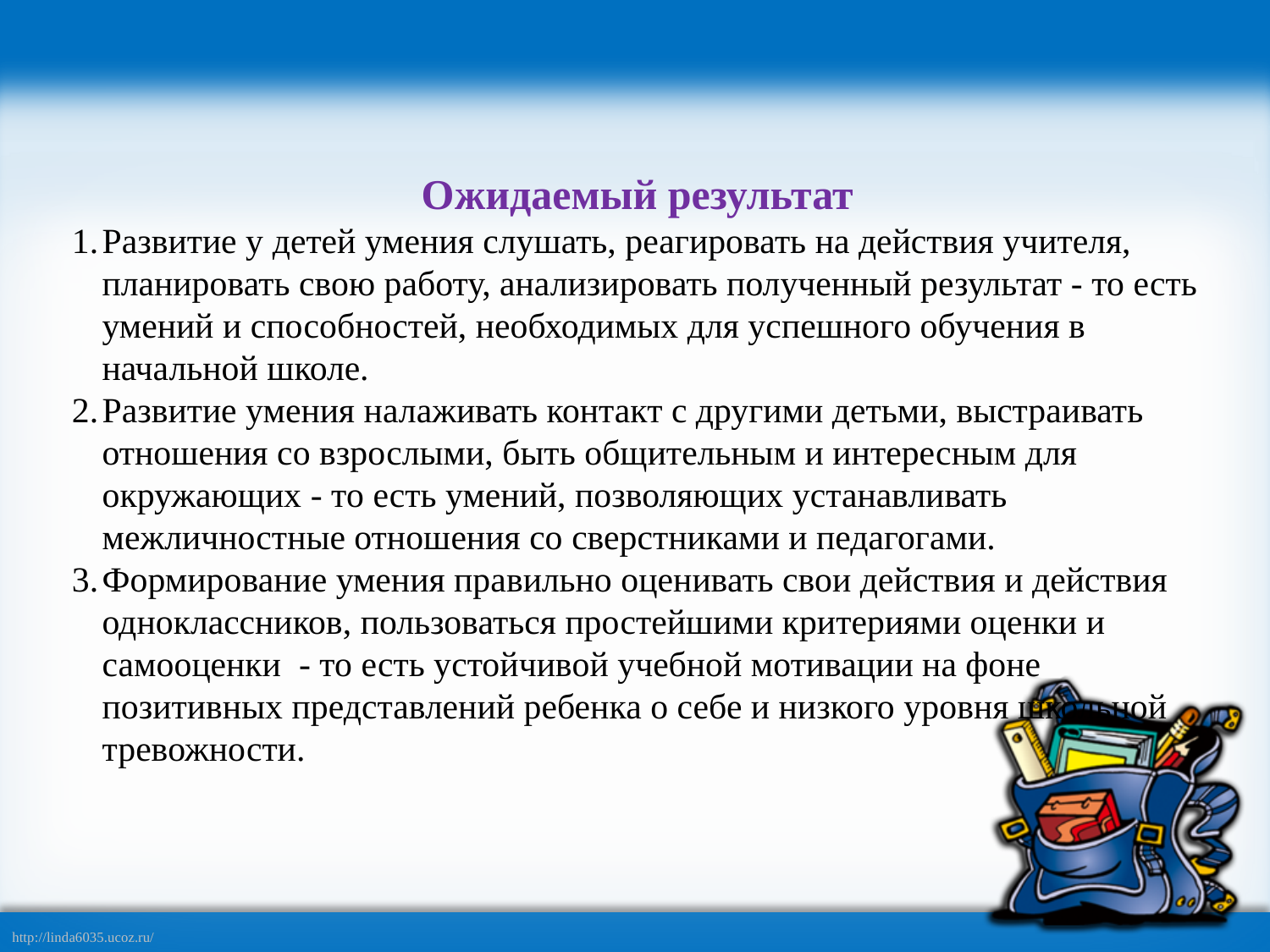

#

Ожидаемый результат
Развитие у детей умения слушать, реагировать на действия учителя, планировать свою работу, анализировать полученный результат - то есть умений и способностей, необходимых для успешного обучения в начальной школе.
Развитие умения налаживать контакт с другими детьми, выстраивать отношения со взрослыми, быть общительным и интересным для окружающих - то есть умений, позволяющих устанавливать межличностные отношения со сверстниками и педагогами.
Формирование умения правильно оценивать свои действия и действия одноклассников, пользоваться простейшими критериями оценки и самооценки  - то есть устойчивой учебной мотивации на фоне позитивных представлений ребенка о себе и низкого уровня школьной тревожности.